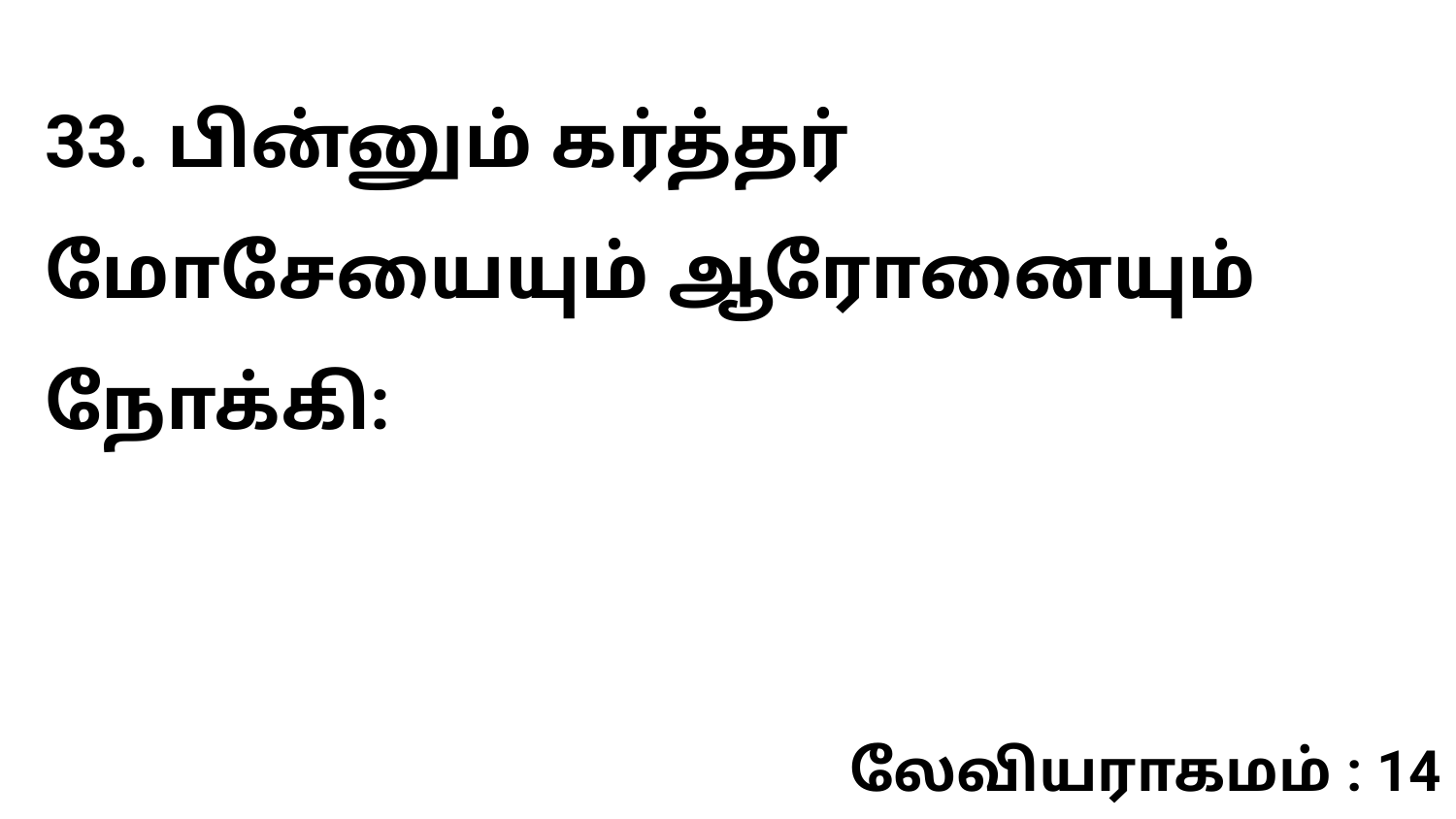

33. பின்னும் கர்த்தர் மோசேயையும் ஆரோனையும் நோக்கி:
லேவியராகமம் : 14